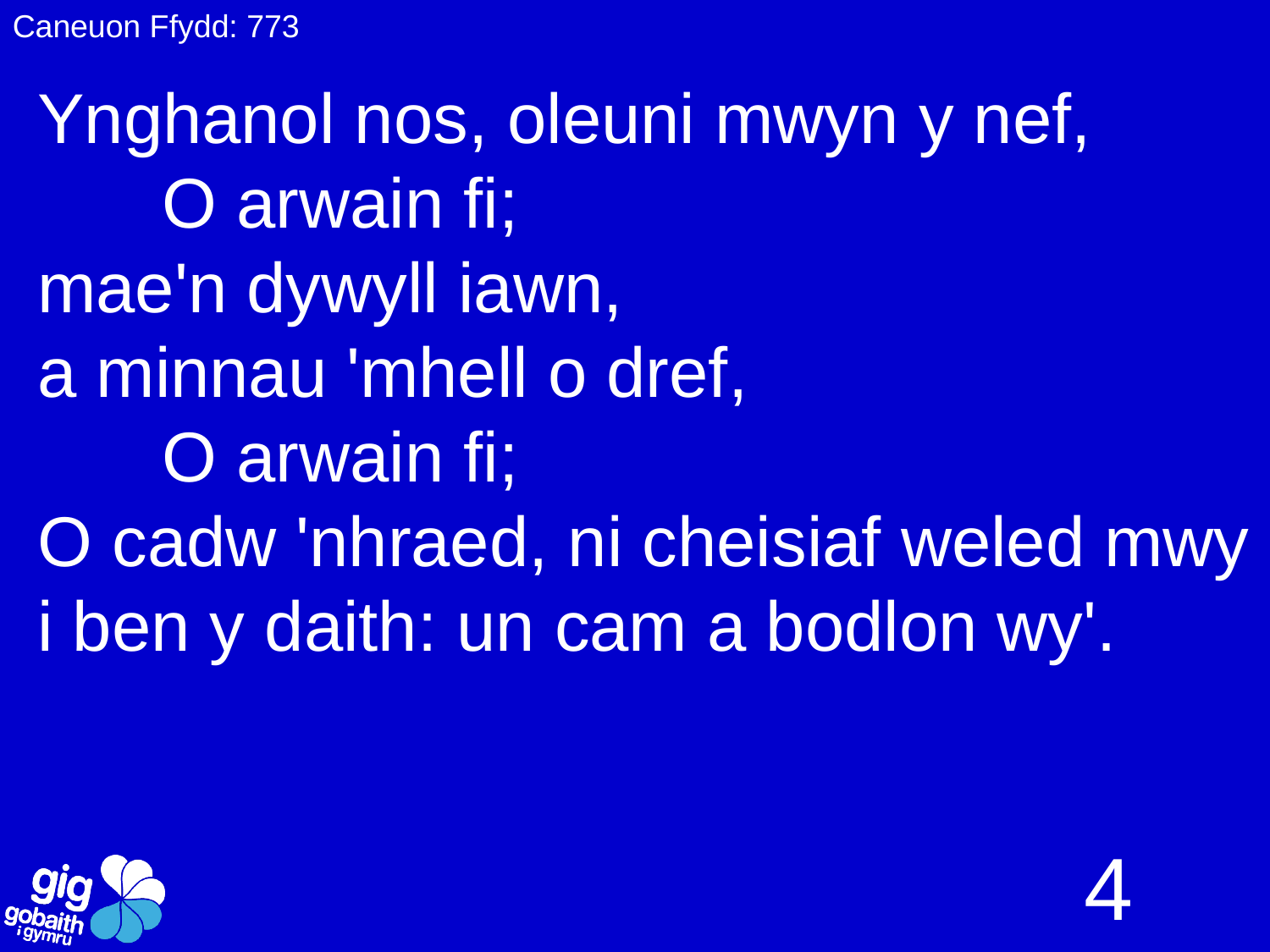

Caneuon Ffydd: 773

Ynghanol nos, oleuni mwyn y nef,
				O arwain fi;
mae'n dywyll iawn,
a minnau 'mhell o dref,
				O arwain fi;
O cadw 'nhraed, ni cheisiaf weled mwy
i ben y daith: un cam a bodlon wy'.
4